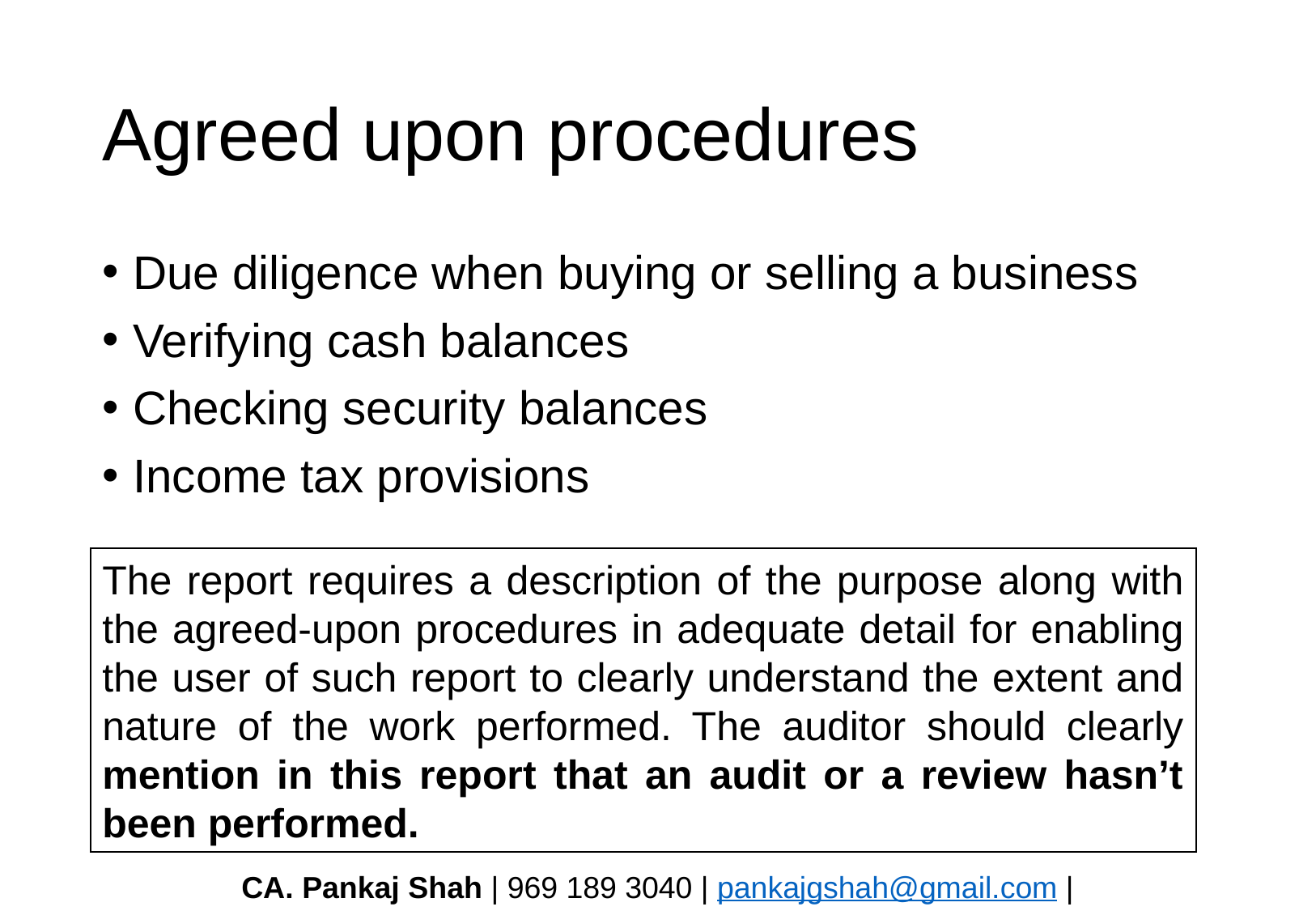

# Agreed upon procedures
Due diligence when buying or selling a business
Verifying cash balances
Checking security balances
Income tax provisions
The report requires a description of the purpose along with the agreed-upon procedures in adequate detail for enabling the user of such report to clearly understand the extent and nature of the work performed. The auditor should clearly mention in this report that an audit or a review hasn’t been performed.
CA. Pankaj Shah | 969 189 3040 | pankajgshah@gmail.com |